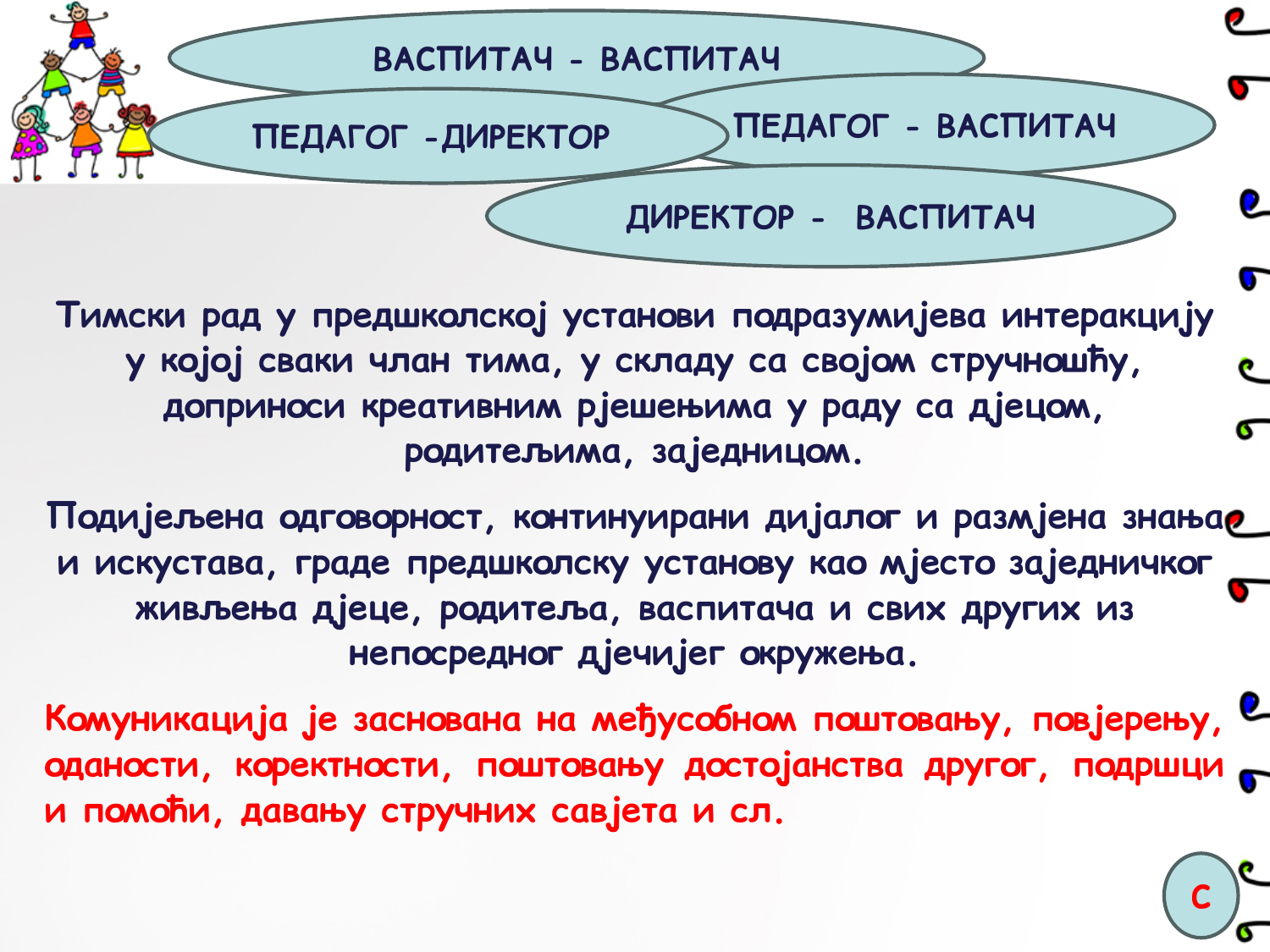

ВАСПИТАЧ - ВАСПИТАЧ
ПЕДАГОГ - ВАСПИТАЧ
ПЕДАГОГ -ДИРЕКТОР
ДИРЕКТОР -  ВАСПИТАЧ
Тимски рад у предшколској установи подразумијева интеракцију у којој сваки члан тима, у складу са својом стручношћу, доприноси креативним рјешењима у раду са дјецом, родитељима, заједницом.
Подијељена одговорност, континуирани дијалог и размјена знања и искустава, граде предшколску установу као мјесто заједничког живљења дјеце, родитеља, васпитача и свих других из непосредног дјечијег окружења.
Комуникација је заснована на међусобном поштовању, повјерењу, оданости, коректности, поштовању достојанства другог, подршци и помоћи, давању стручних савјета и сл.

С